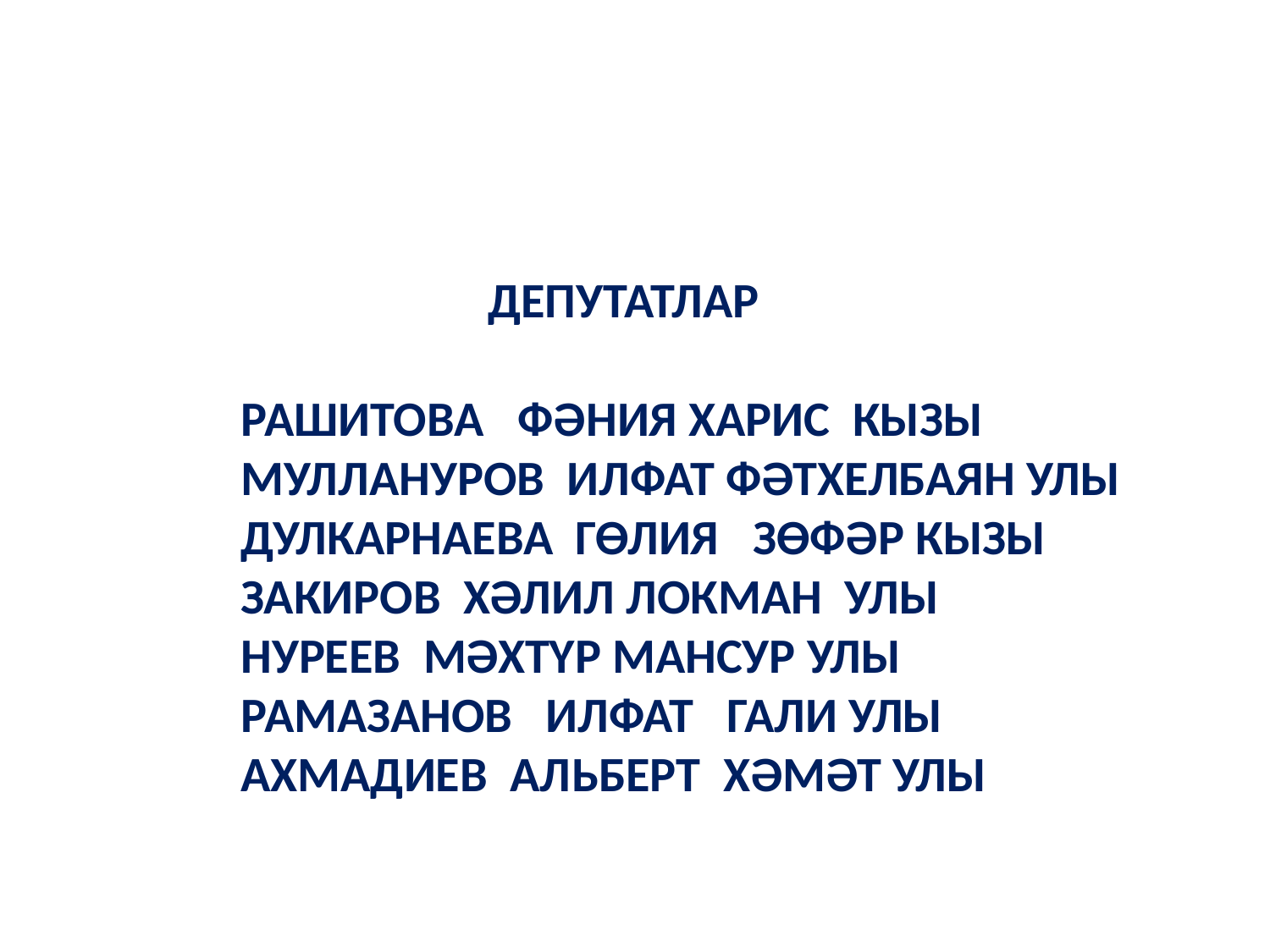

ДЕПУТАТЛАР

РАШИТОВА   ФӘНИЯ ХАРИС  КЫЗЫ
МУЛЛАНУРОВ  ИЛФАТ ФӘТХЕЛБАЯН УЛЫ
ДУЛКАРНАЕВА  ГӨЛИЯ   ЗӨФӘР КЫЗЫ
ЗАКИРОВ  ХӘЛИЛ ЛОКМАН  УЛЫ
НУРЕЕВ  МӘХТҮР МАНСУР УЛЫ
РАМАЗАНОВ   ИЛФАТ   ГАЛИ УЛЫ
АХМАДИЕВ  АЛЬБЕРТ  ХӘМӘТ УЛЫ